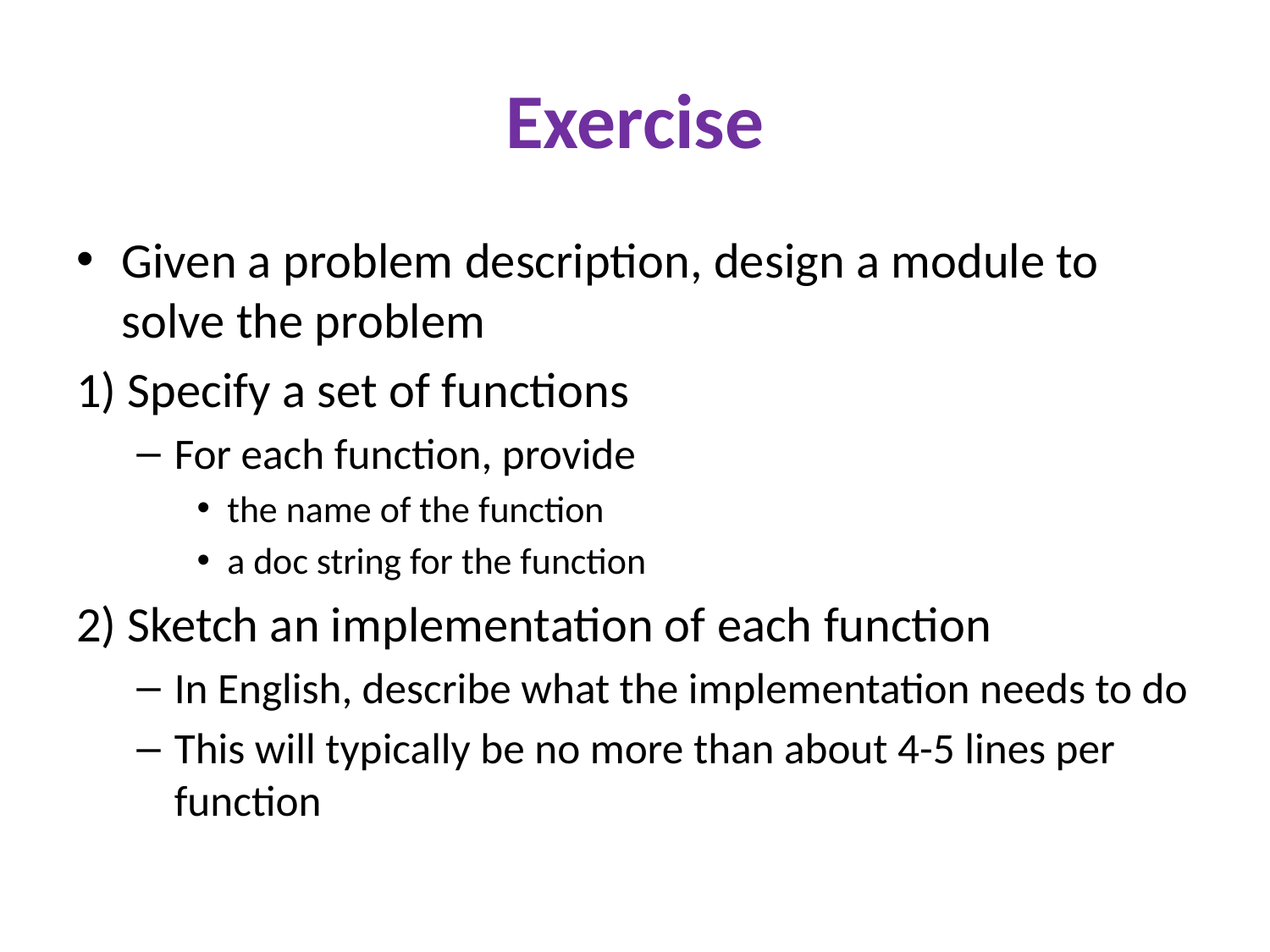

# Exercise
Given a problem description, design a module to solve the problem
1) Specify a set of functions
For each function, provide
the name of the function
a doc string for the function
2) Sketch an implementation of each function
In English, describe what the implementation needs to do
This will typically be no more than about 4-5 lines per function